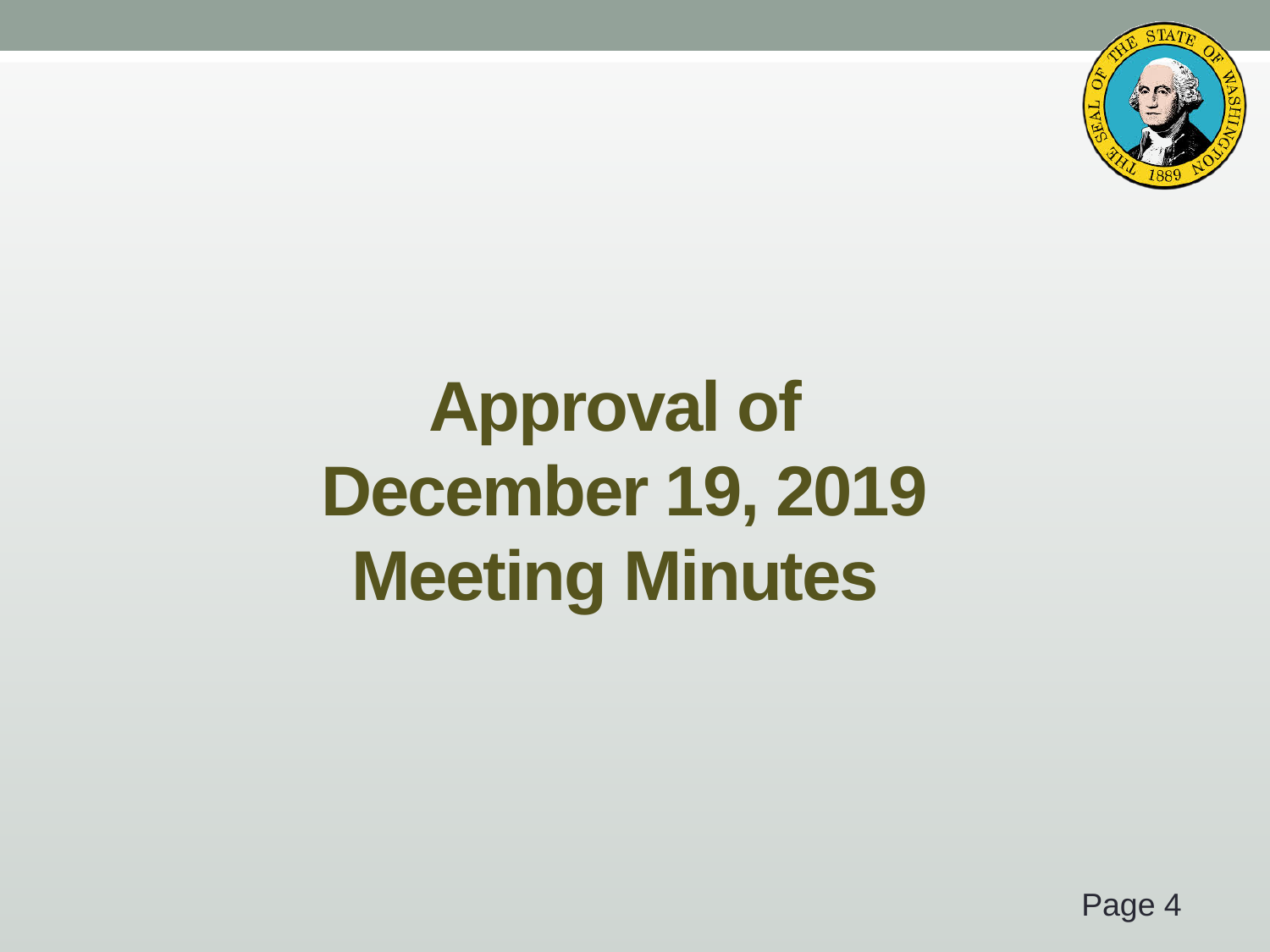

# Approval of December 19, 2019 Meeting Minutes